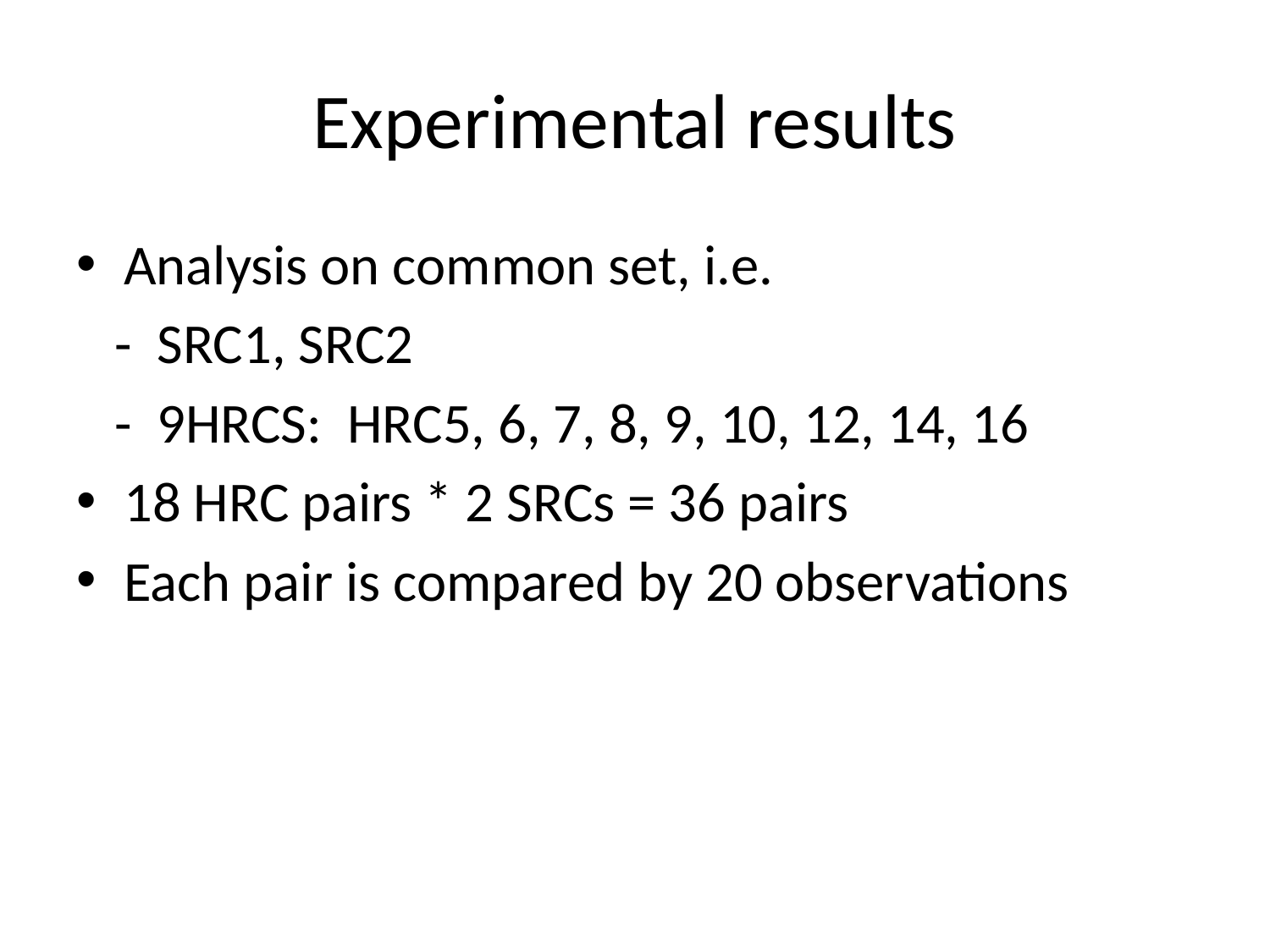

# Experimental results
Analysis on common set, i.e.
   -  SRC1, SRC2
   -  9HRCS:  HRC5, 6, 7, 8, 9, 10, 12, 14, 16
18 HRC pairs * 2 SRCs = 36 pairs
Each pair is compared by 20 observations